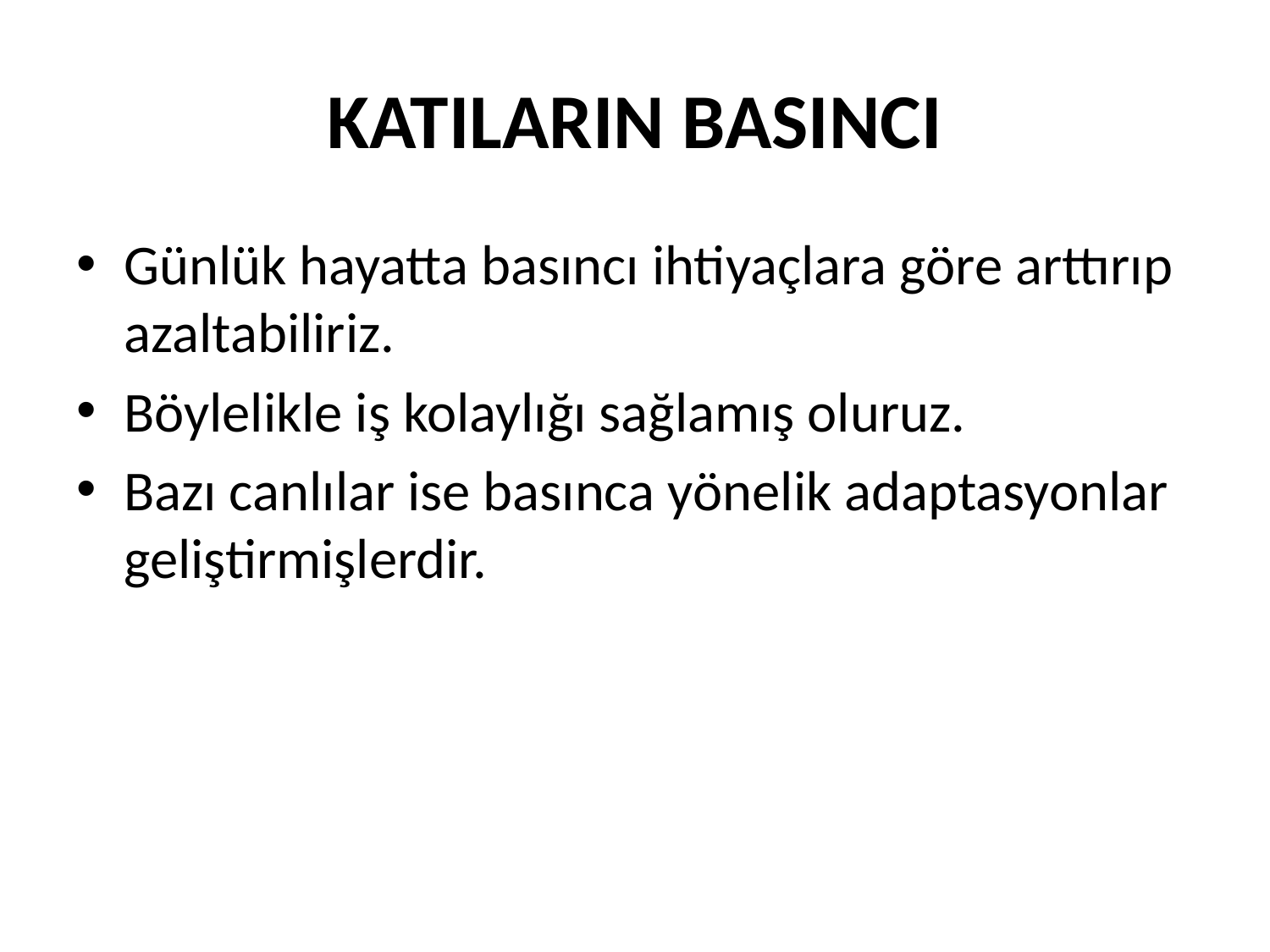

# KATILARIN BASINCI
Günlük hayatta basıncı ihtiyaçlara göre arttırıp azaltabiliriz.
Böylelikle iş kolaylığı sağlamış oluruz.
Bazı canlılar ise basınca yönelik adaptasyonlar geliştirmişlerdir.